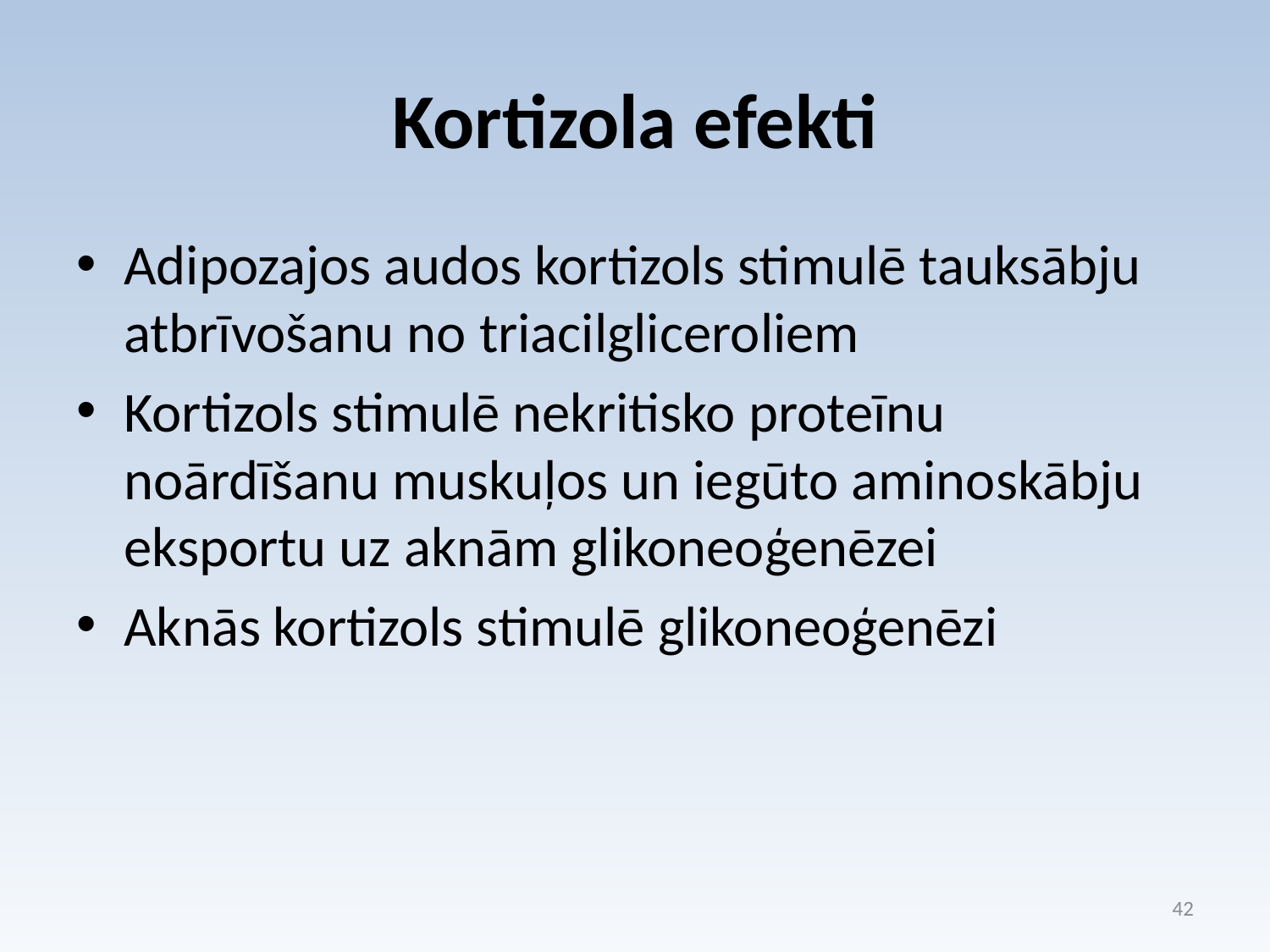

# Kortizola efekti
Adipozajos audos kortizols stimulē tauksābju atbrīvošanu no triacilgliceroliem
Kortizols stimulē nekritisko proteīnu noārdīšanu muskuļos un iegūto aminoskābju eksportu uz aknām glikoneoģenēzei
Aknās kortizols stimulē glikoneoģenēzi

42